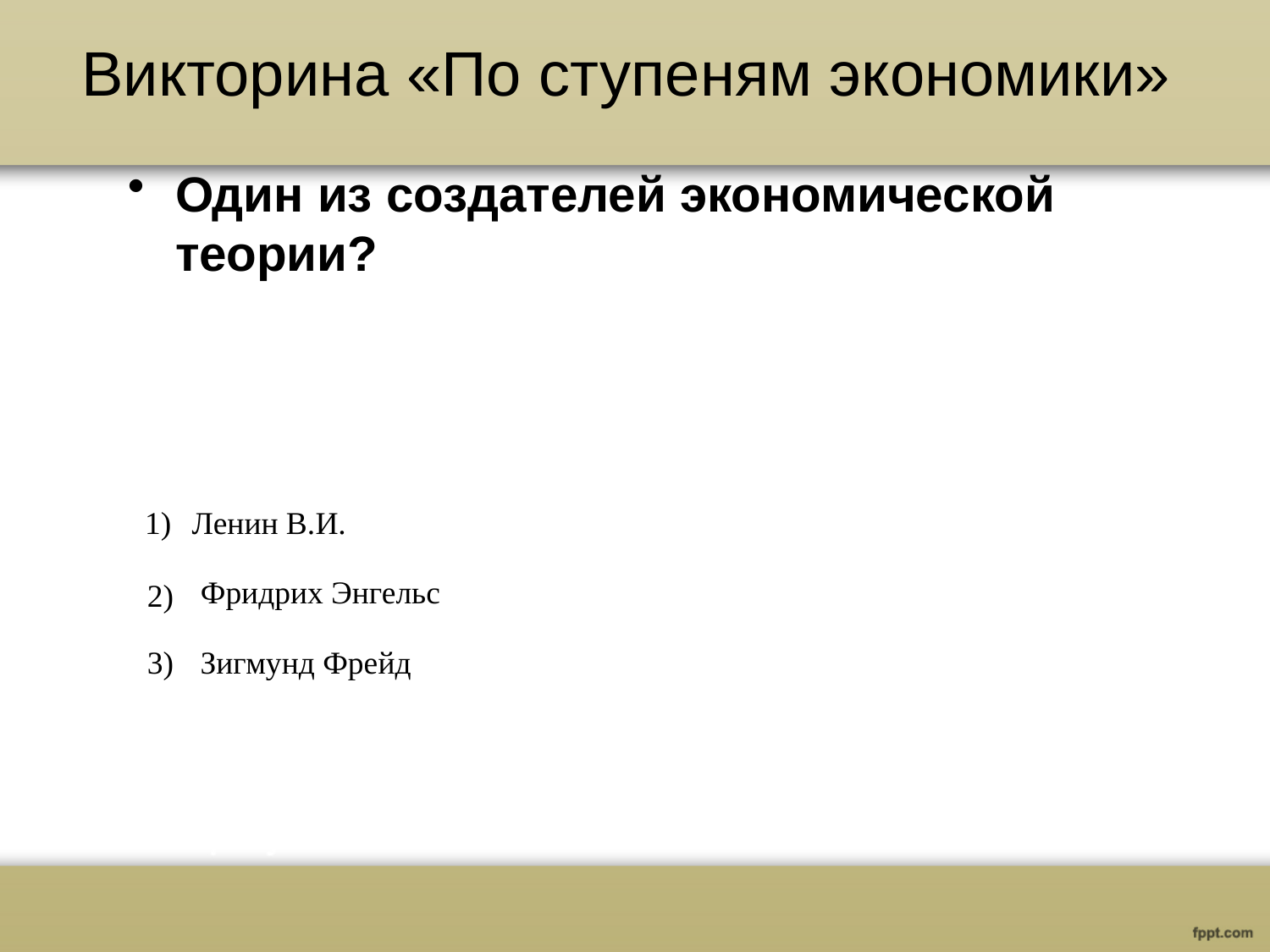

# Викторина «По ступеням экономики»
Один из создателей экономической теории?

1)
Ленин В.И.
Фридрих Энгельс
2)
Зигмунд Фрейд
3)